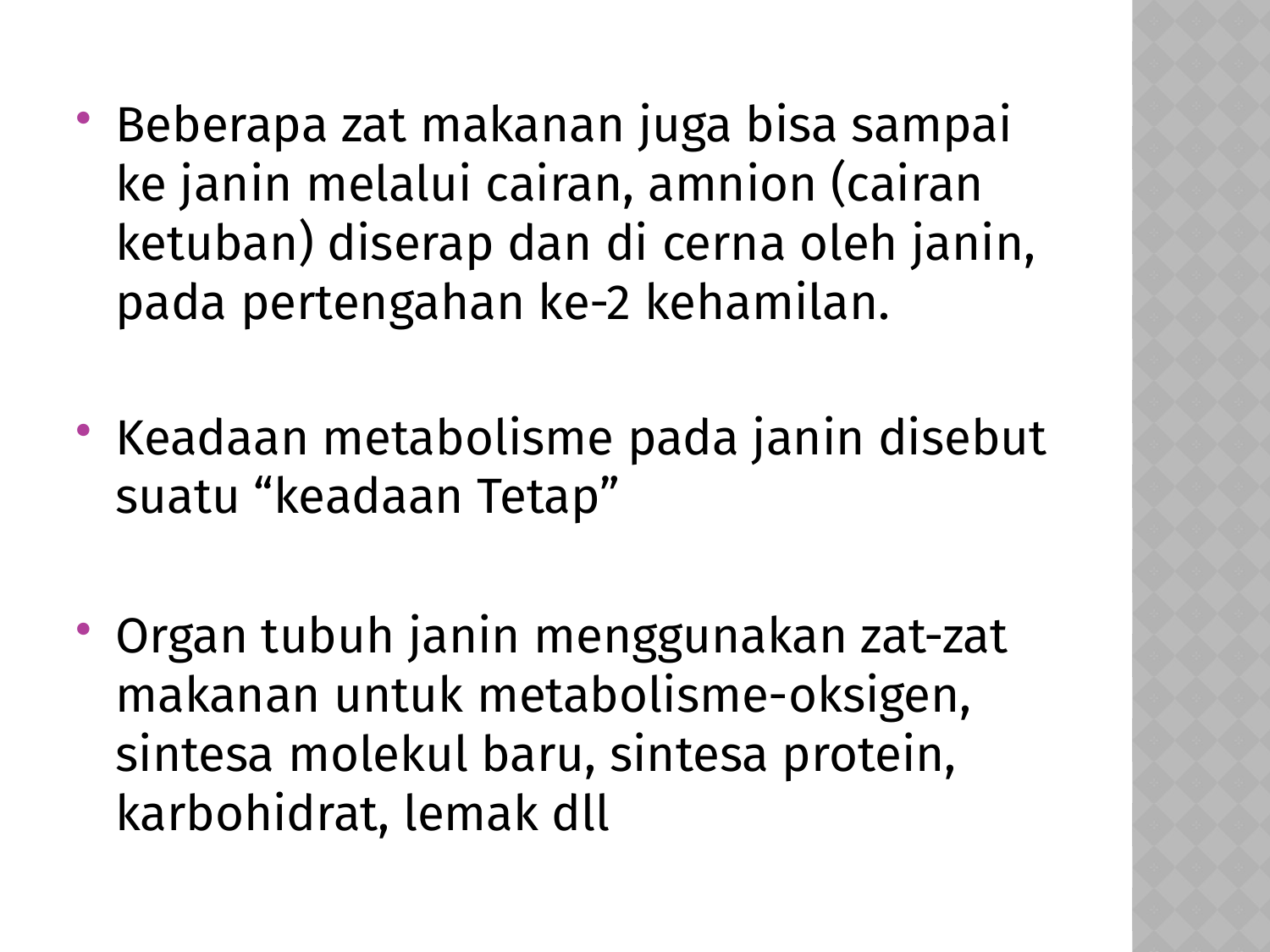

Beberapa zat makanan juga bisa sampai ke janin melalui cairan, amnion (cairan ketuban) diserap dan di cerna oleh janin, pada pertengahan ke-2 kehamilan.

Keadaan metabolisme pada janin disebut suatu “keadaan Tetap”

Organ tubuh janin menggunakan zat-zat makanan untuk metabolisme-oksigen, sintesa molekul baru, sintesa protein, karbohidrat, lemak dll